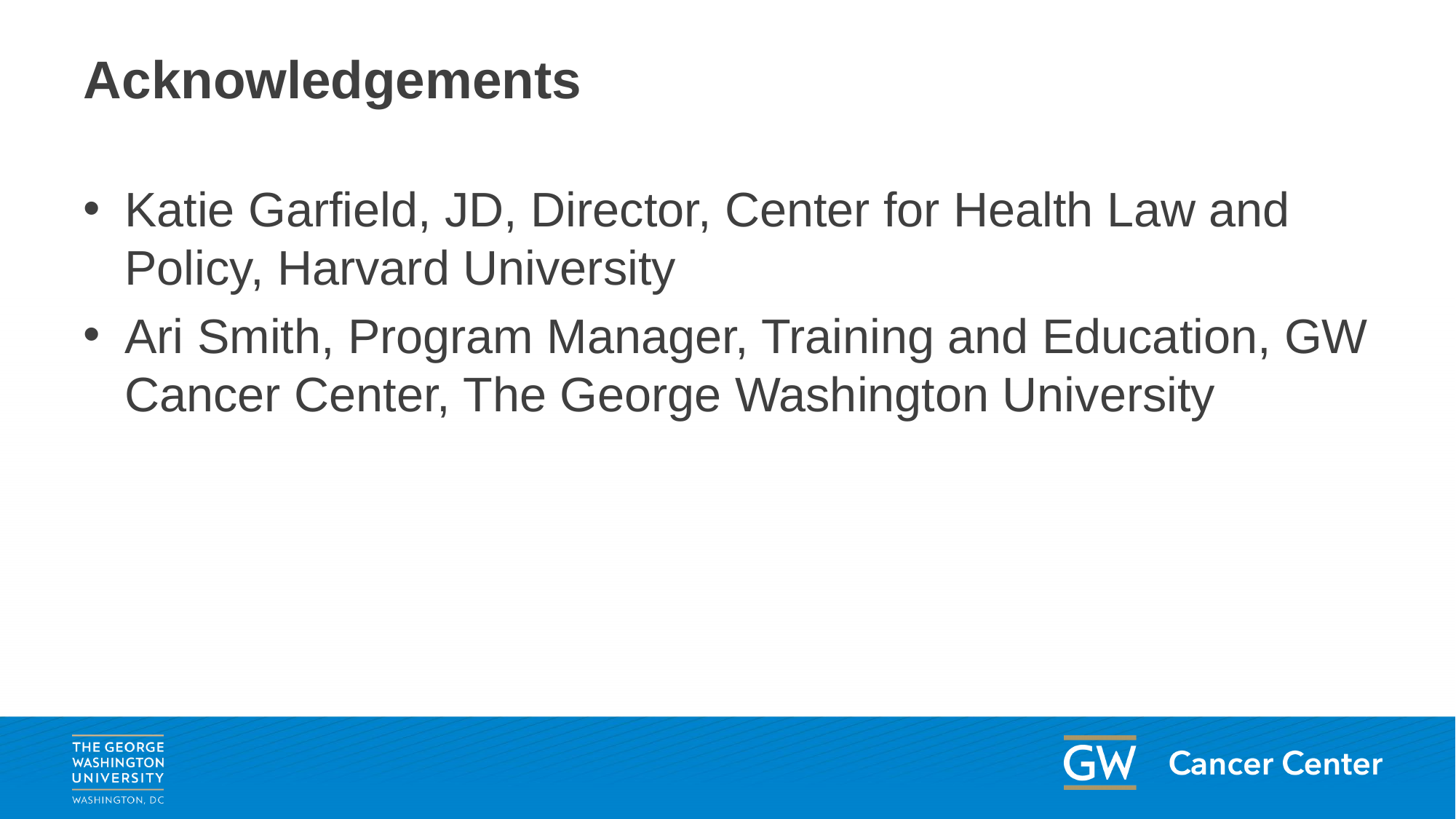

# Acknowledgements
Katie Garfield, JD, Director, Center for Health Law and Policy, Harvard University
Ari Smith, Program Manager, Training and Education, GW Cancer Center, The George Washington University